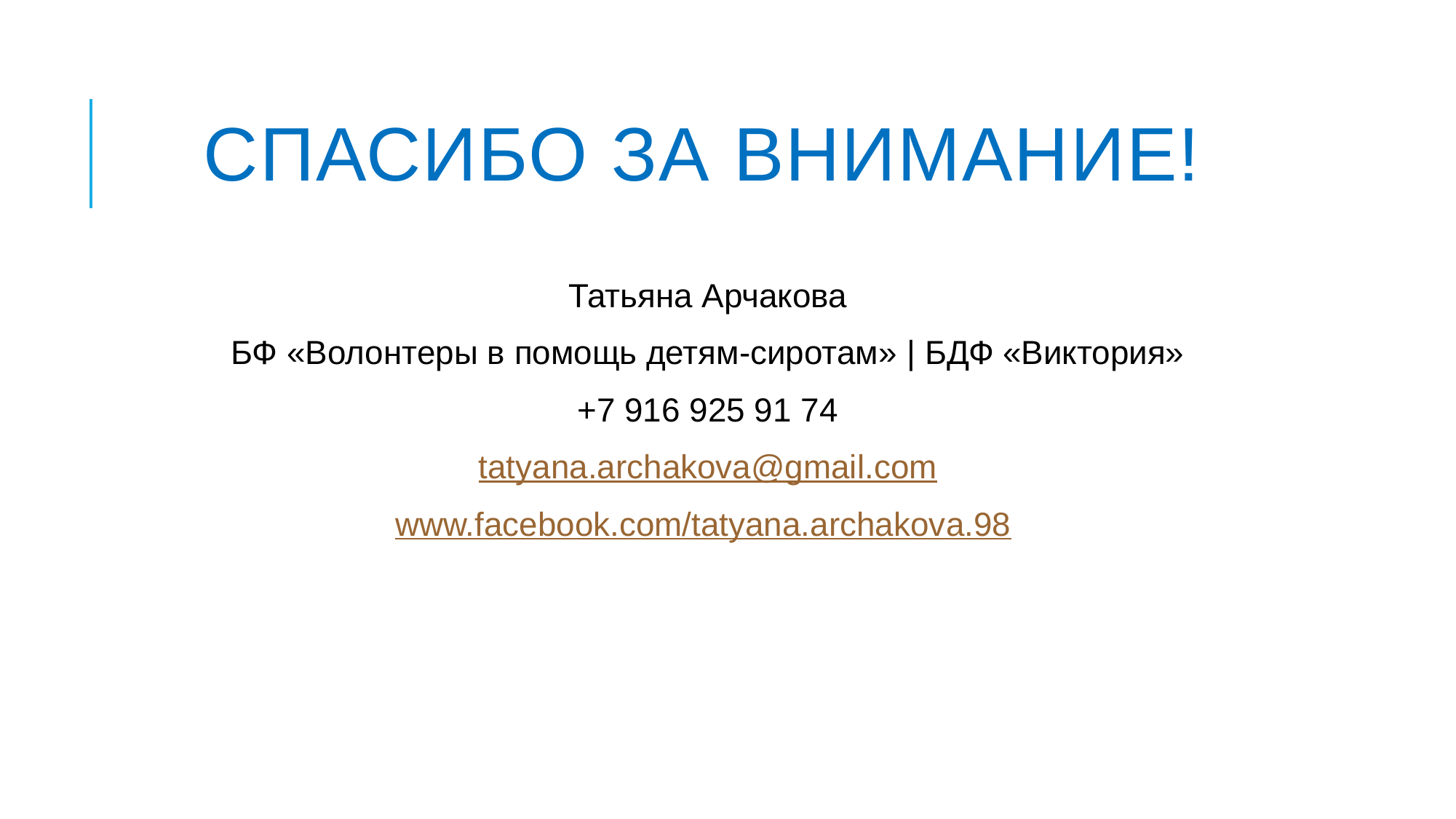

# Спасибо за внимание!
Татьяна Арчакова
БФ «Волонтеры в помощь детям-сиротам» | БДФ «Виктория»
+7 916 925 91 74
tatyana.archakova@gmail.com
www.facebook.com/tatyana.archakova.98